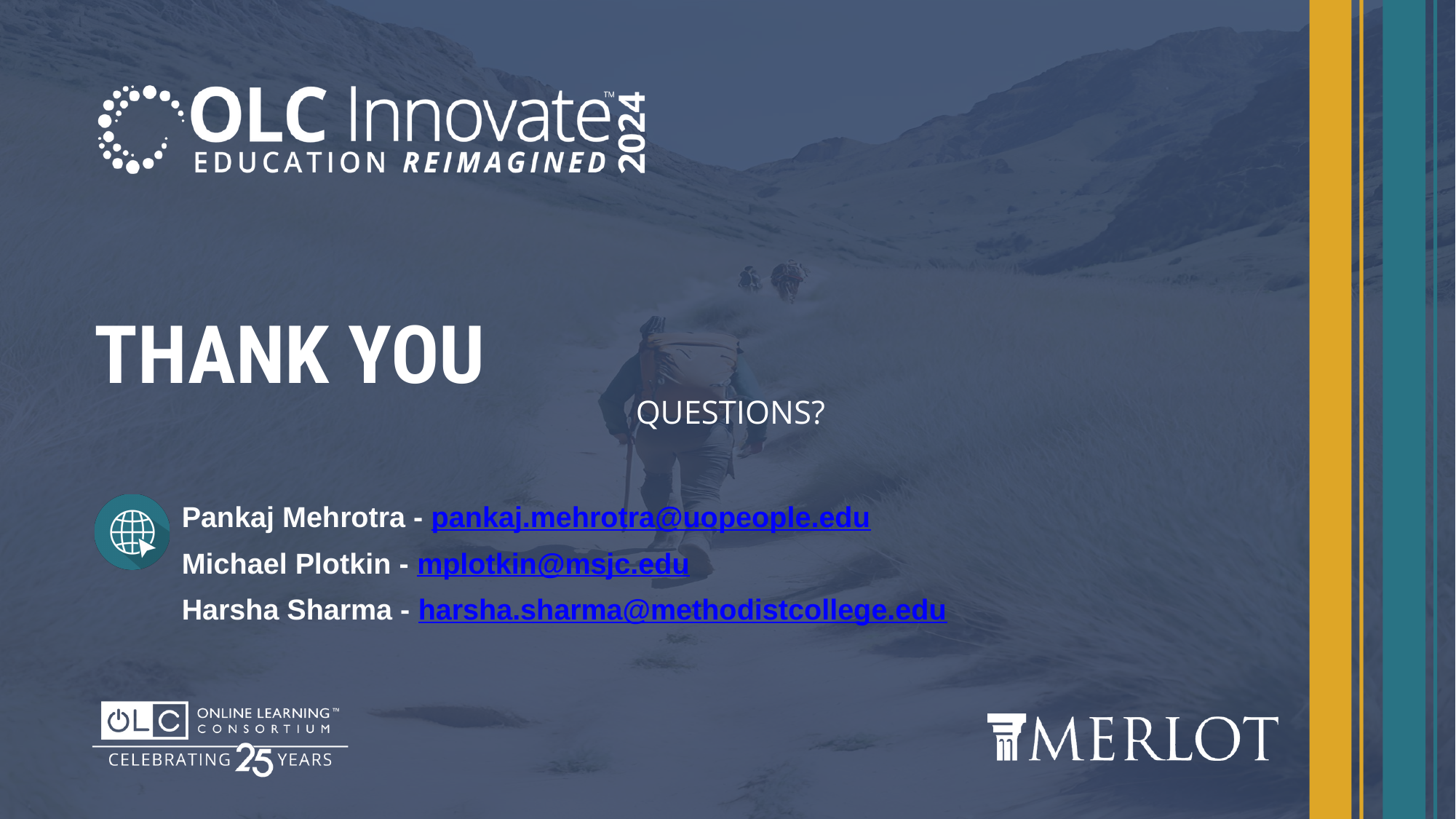

THANK YOU
QUESTIONS?

Pankaj Mehrotra - pankaj.mehrotra@uopeople.edu
Michael Plotkin - mplotkin@msjc.edu
Harsha Sharma - harsha.sharma@methodistcollege.edu